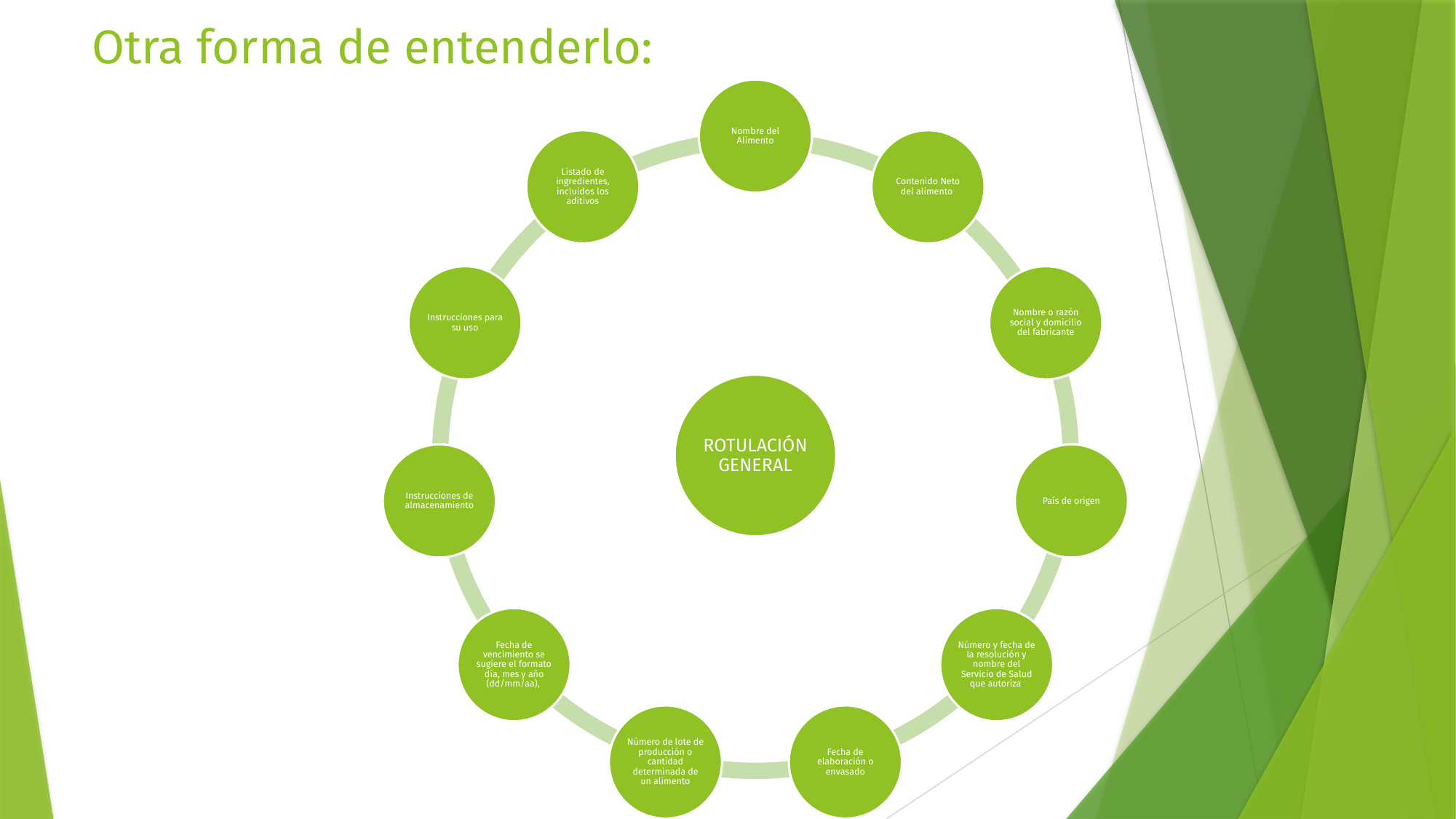

# Otra forma de entenderlo:
ROTULACIÓN GENERAL
Nombre del Alimento
Contenido Neto del alimento
Nombre o razón social y domicilio del fabricante
País de origen
Número y fecha de la resolución y nombre del Servicio de Salud que autoriza
Fecha de elaboración o envasado
Número de lote de producción o cantidad determinada de un alimento
Fecha de vencimiento se sugiere el formato día, mes y año (dd/mm/aa),
Instrucciones de almacenamiento
Instrucciones para su uso
Listado de ingredientes, incluidos los aditivos